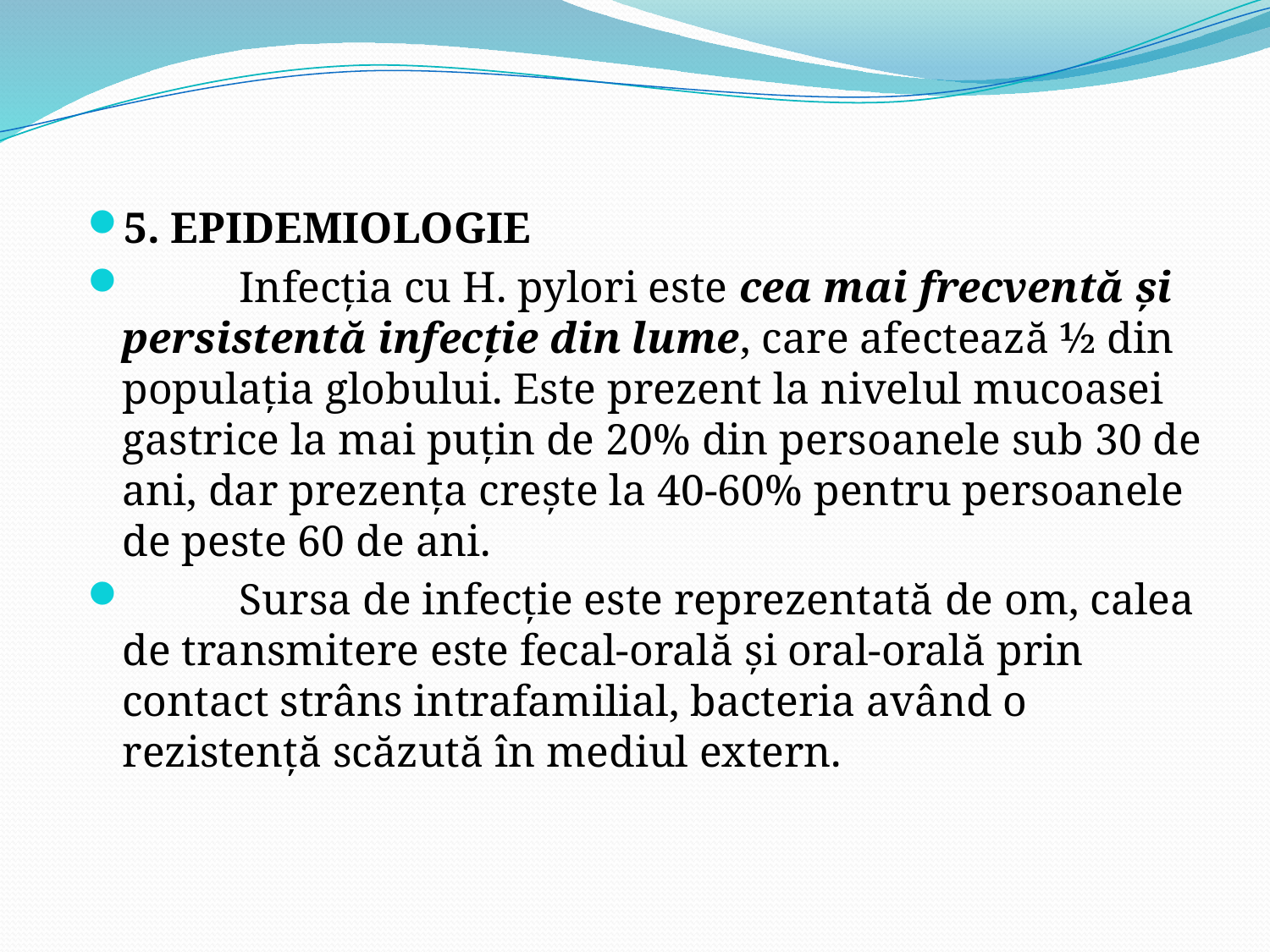

5. EPIDEMIOLOGIE
	Infecţia cu H. pylori este cea mai frecventă şi persistentă infecţie din lume, care afectează ½ din populaţia globului. Este prezent la nivelul mucoasei gastrice la mai puţin de 20% din persoanele sub 30 de ani, dar prezenţa creşte la 40-60% pentru persoanele de peste 60 de ani.
	Sursa de infecţie este reprezentată de om, calea de transmitere este fecal-orală şi oral-orală prin contact strâns intrafamilial, bacteria având o rezistenţă scăzută în mediul extern.